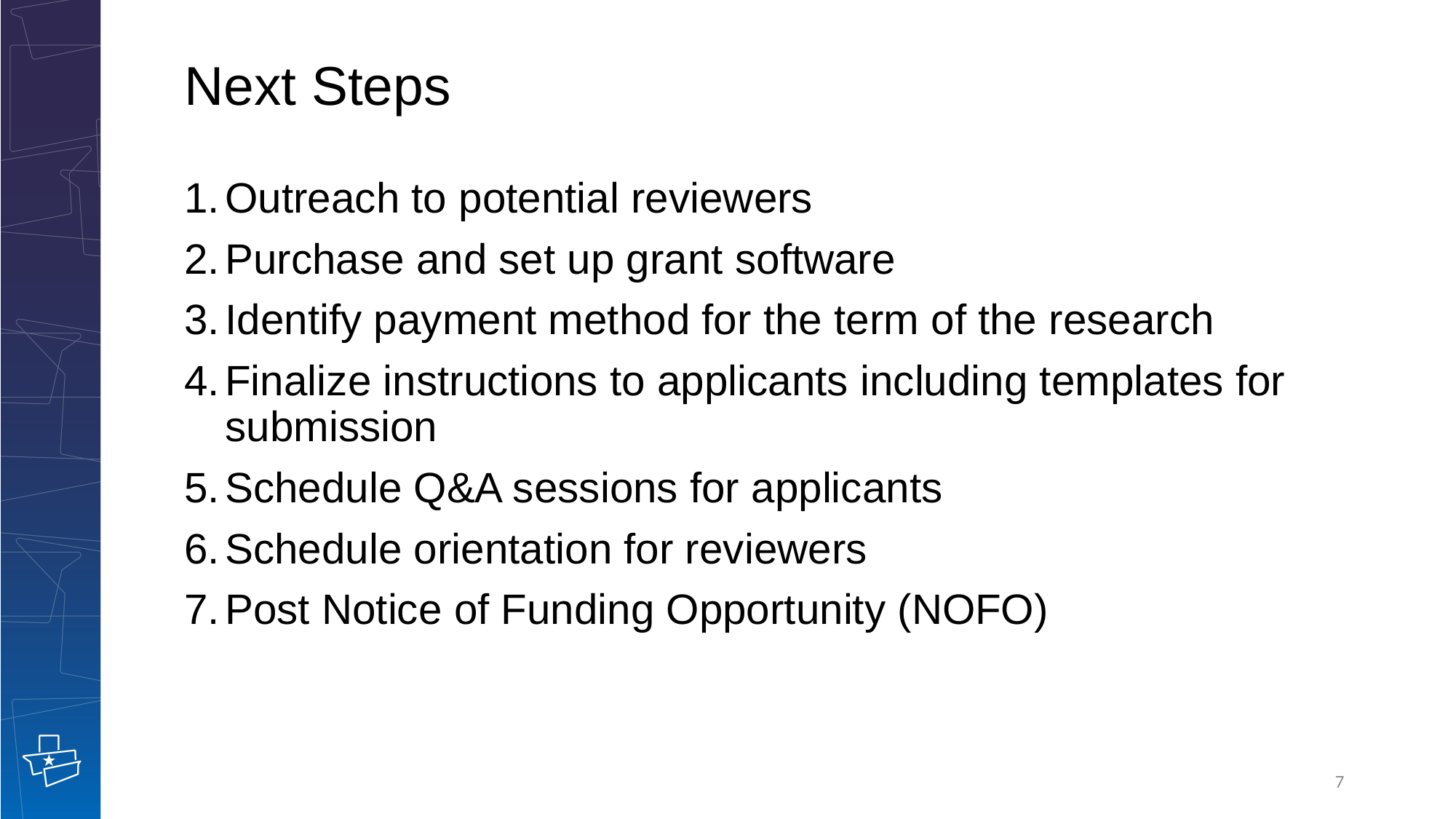

# Next Steps
Outreach to potential reviewers
Purchase and set up grant software
Identify payment method for the term of the research
Finalize instructions to applicants including templates for submission
Schedule Q&A sessions for applicants
Schedule orientation for reviewers
Post Notice of Funding Opportunity (NOFO)
7